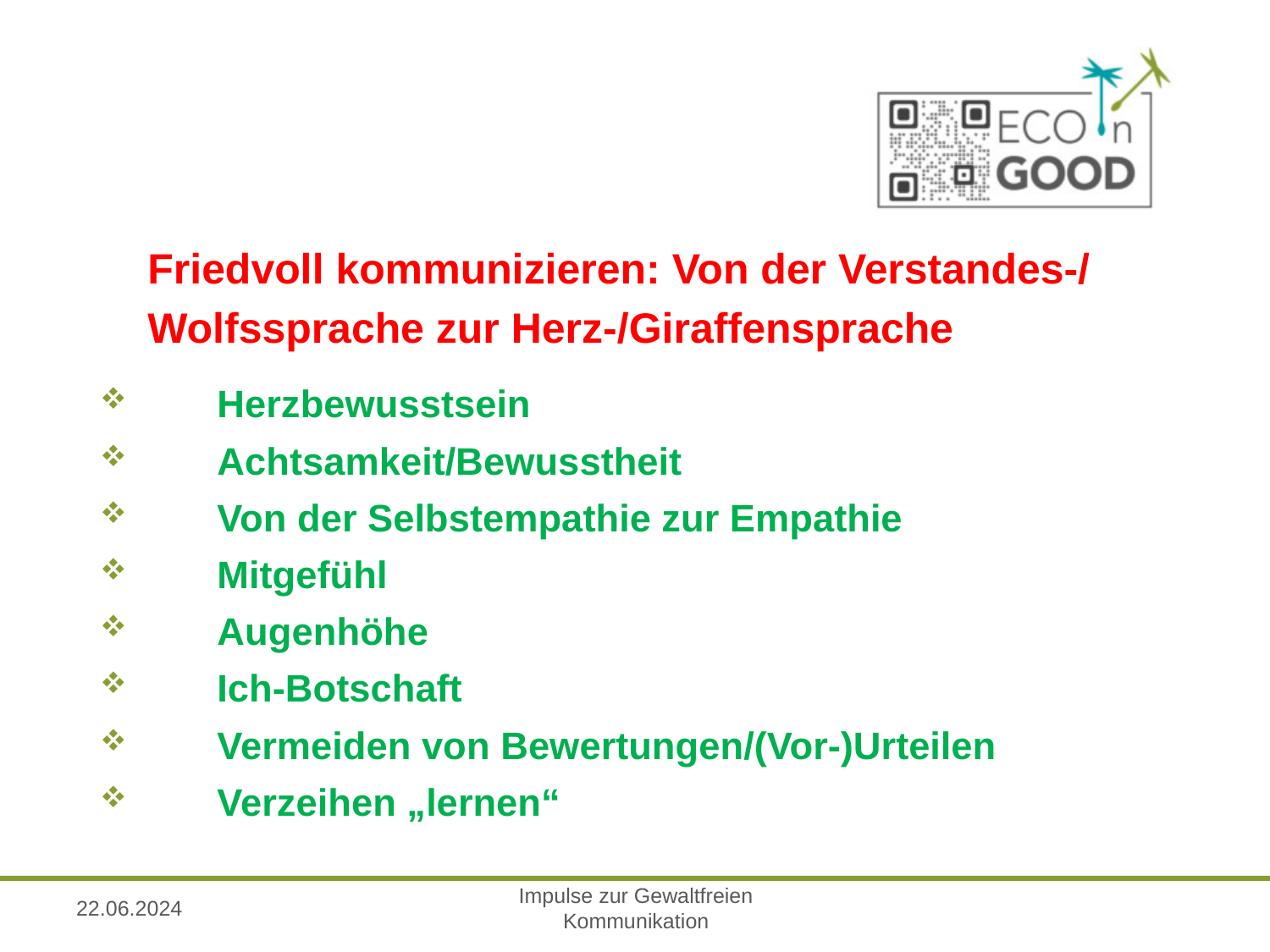

Friedvoll kommunizieren: Von der Verstandes-/
Wolfssprache zur Herz-/Giraffensprache

Herzbewusstsein
Achtsamkeit/Bewusstheit
Von der Selbstempathie zur Empathie
Mitgefühl
Augenhöhe
Ich-Botschaft
Vermeiden von Bewertungen/(Vor-)Urteilen
Verzeihen „lernen“

22.06.2024
Impulse zur Gewaltfreien Kommunikation